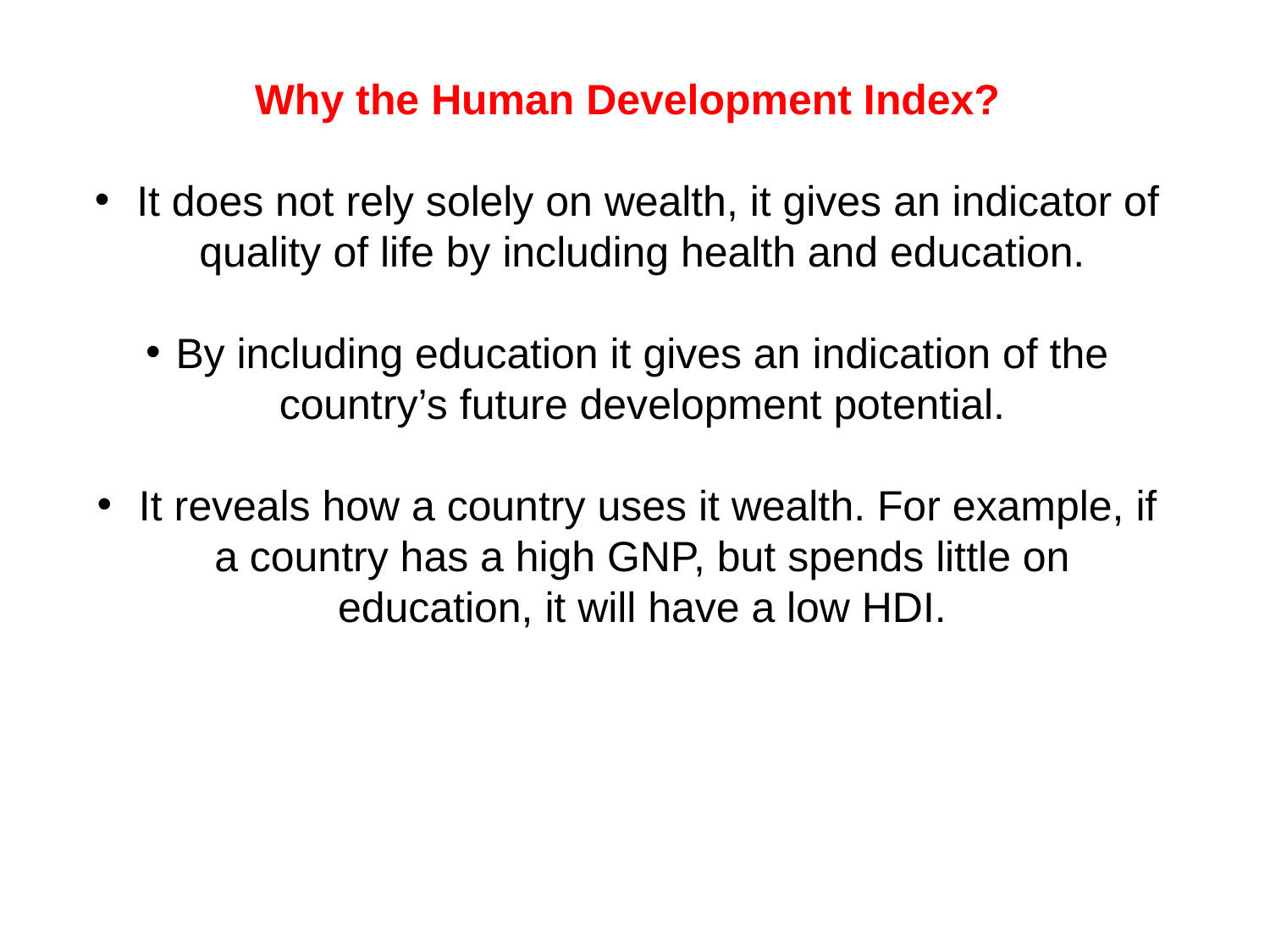

Why the Human Development Index?

 It does not rely solely on wealth, it gives an indicator of quality of life by including health and education.

By including education it gives an indication of the country’s future development potential.

 It reveals how a country uses it wealth. For example, if a country has a high GNP, but spends little on education, it will have a low HDI.